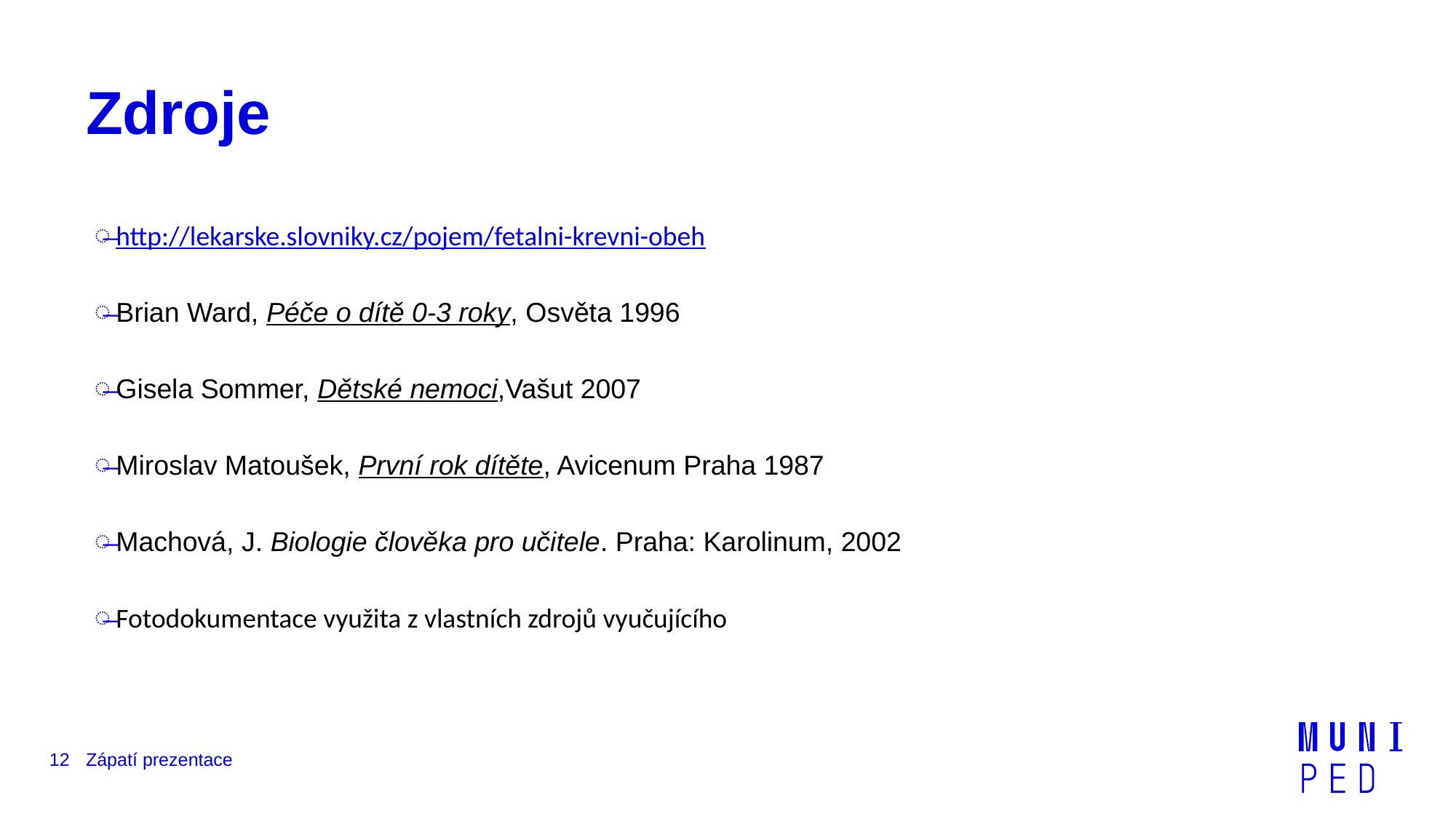

# Zdroje
http://lekarske.slovniky.cz/pojem/fetalni-krevni-obeh
Brian Ward, Péče o dítě 0-3 roky, Osvěta 1996
Gisela Sommer, Dětské nemoci,Vašut 2007
Miroslav Matoušek, První rok dítěte, Avicenum Praha 1987
Machová, J. Biologie člověka pro učitele. Praha: Karolinum, 2002
Fotodokumentace využita z vlastních zdrojů vyučujícího
12
Zápatí prezentace